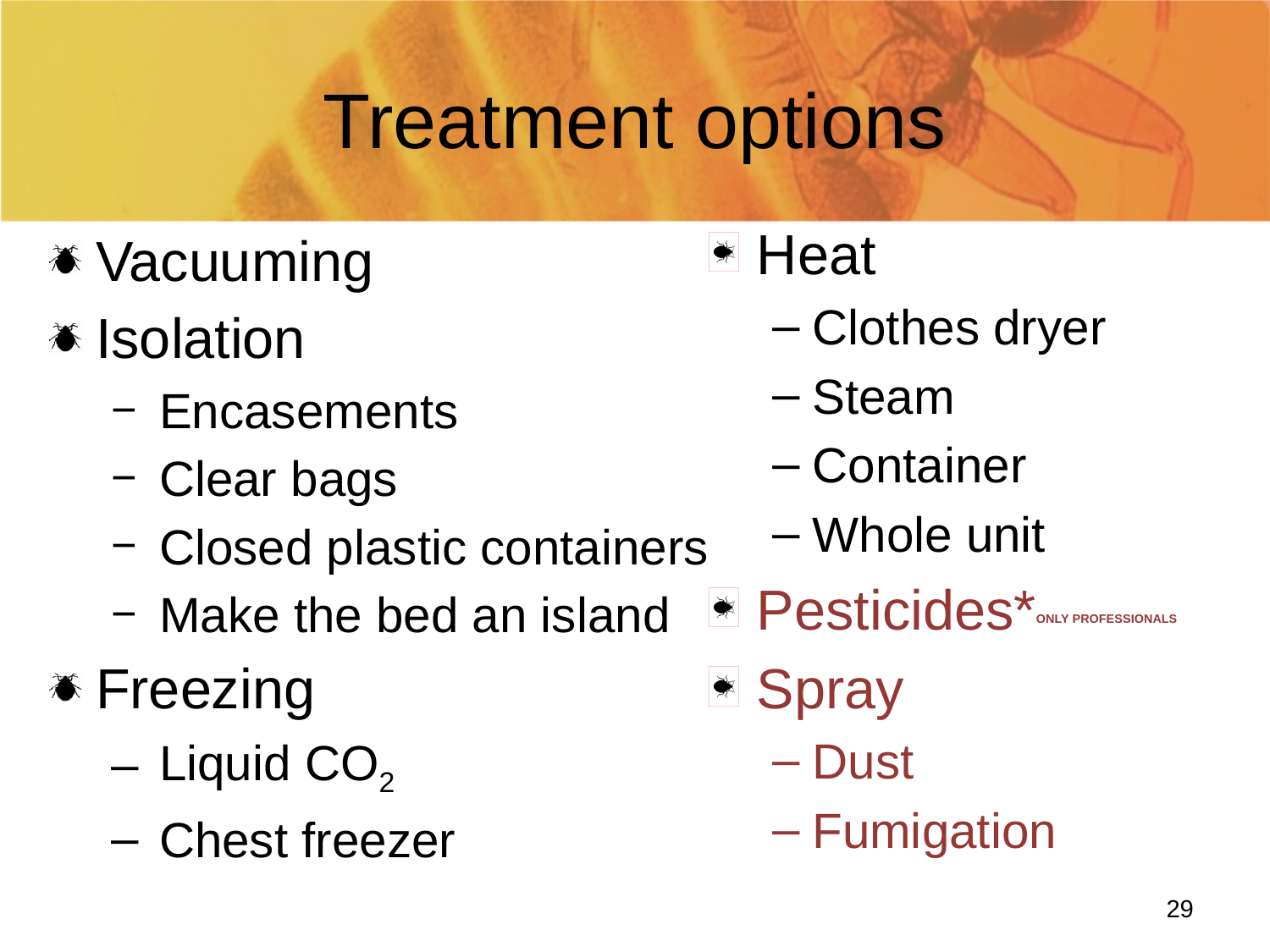

# Treatment options
Heat
Clothes dryer
Steam
Container
Whole unit
Pesticides*ONLY PROFESSIONALS
Spray
Dust
Fumigation
Vacuuming
Isolation
Encasements
Clear bags
Closed plastic containers
Make the bed an island
Freezing
Liquid CO2
Chest freezer

29